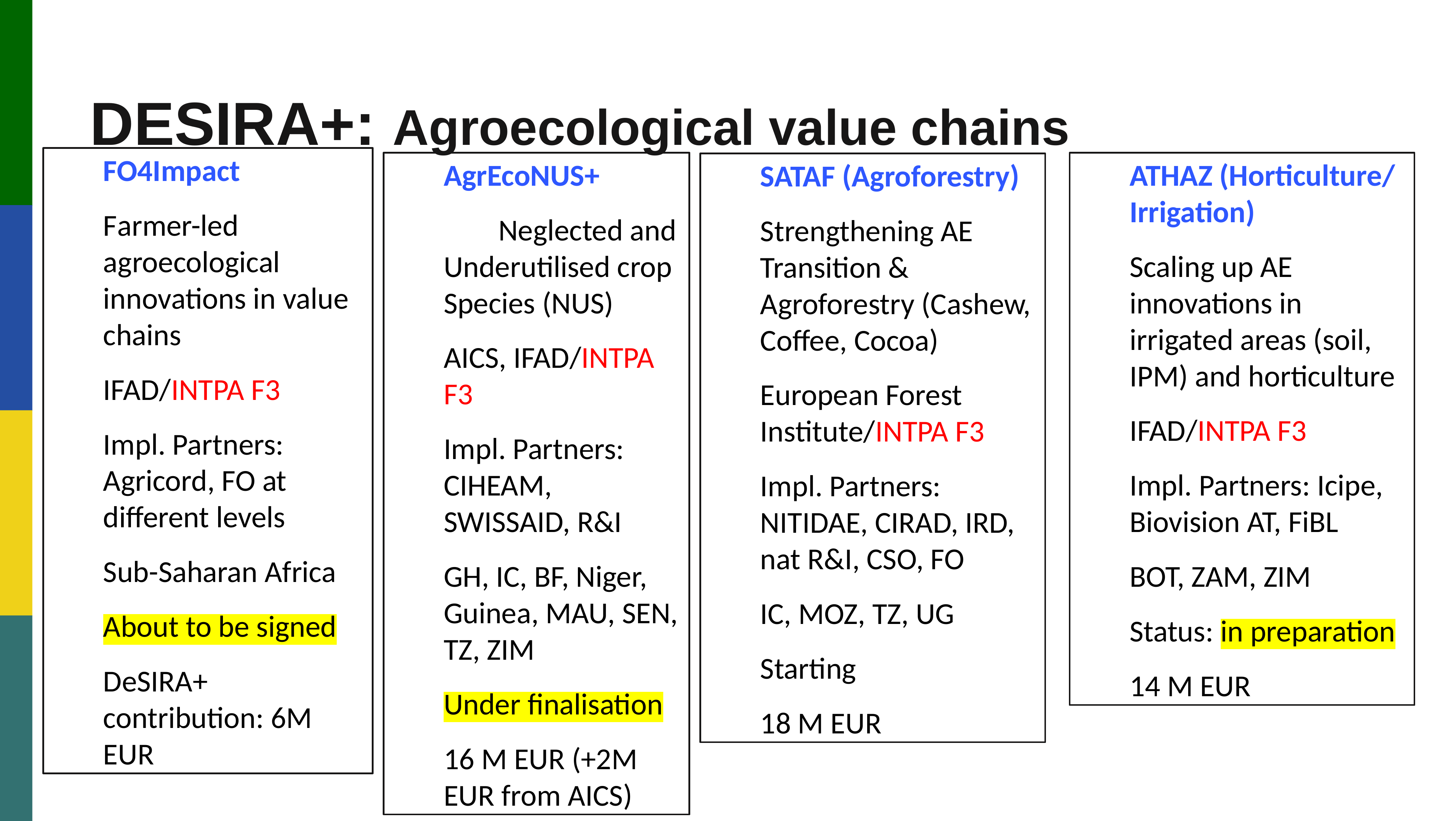

DESIRA+: Agroecological value chains

FO4Impact
Farmer-led agroecological innovations in value chains
IFAD/INTPA F3
Impl. Partners: Agricord, FO at different levels
Sub-Saharan Africa
About to be signed
DeSIRA+ contribution: 6M EUR
AgrEcoNUS+
	Neglected and Underutilised crop Species (NUS)
AICS, IFAD/INTPA F3
Impl. Partners: CIHEAM, SWISSAID, R&I
GH, IC, BF, Niger,  Guinea, MAU, SEN, TZ, ZIM
Under finalisation
16 M EUR (+2M EUR from AICS)
ATHAZ (Horticulture/ Irrigation)
Scaling up AE innovations in irrigated areas (soil, IPM) and horticulture
IFAD/INTPA F3
Impl. Partners: Icipe, Biovision AT, FiBL
BOT, ZAM, ZIM
Status: in preparation
14 M EUR
SATAF (Agroforestry)
Strengthening AE Transition & Agroforestry (Cashew, Coffee, Cocoa)
European Forest Institute/INTPA F3
Impl. Partners: NITIDAE, CIRAD, IRD, nat R&I, CSO, FO
IC, MOZ, TZ, UG
Starting
18 M EUR